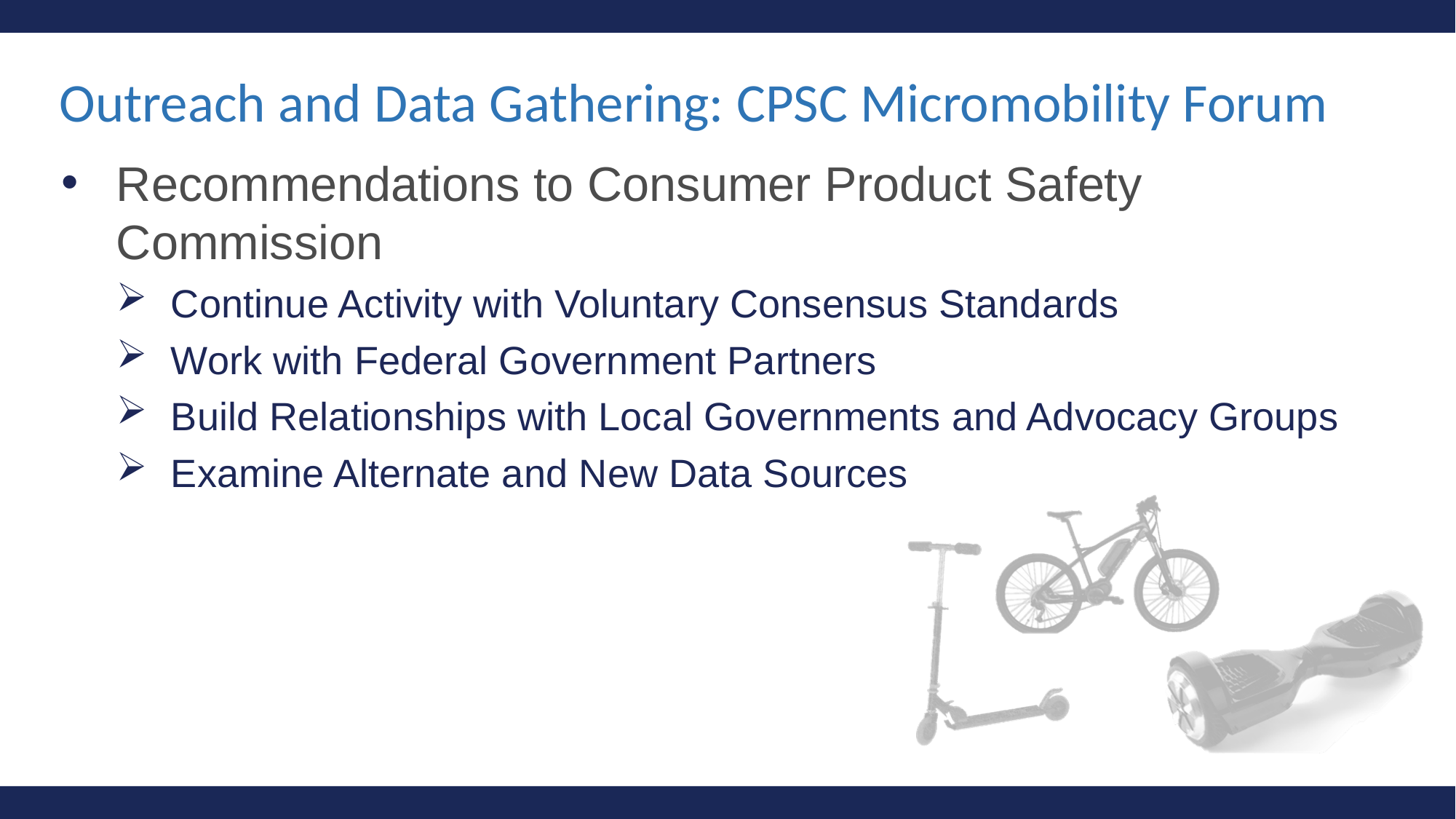

# Outreach and Data Gathering: CPSC Micromobility Forum
Recommendations to Consumer Product Safety Commission
Continue Activity with Voluntary Consensus Standards
Work with Federal Government Partners
Build Relationships with Local Governments and Advocacy Groups
Examine Alternate and New Data Sources